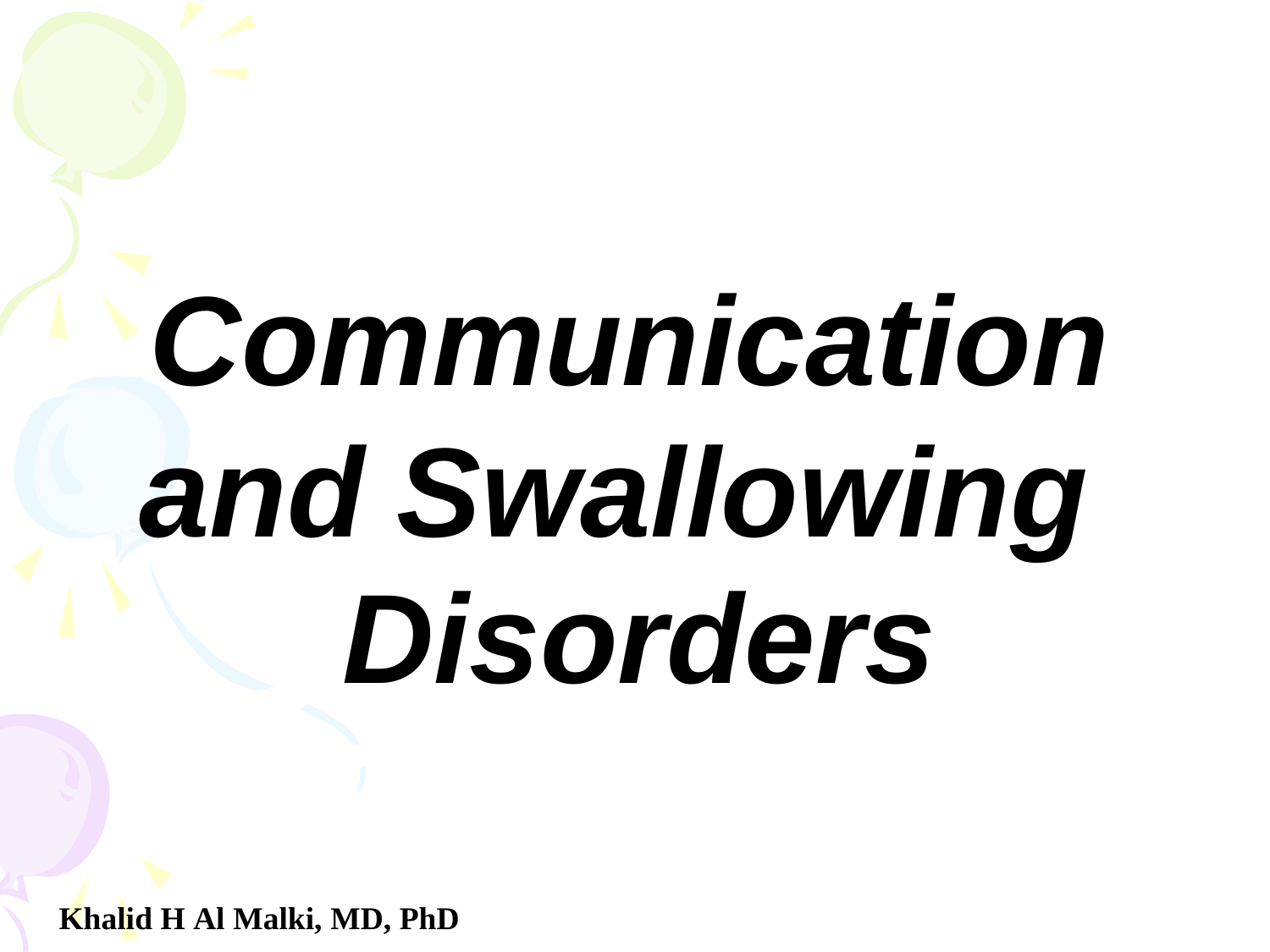

Communication
and Swallowing

Disorders

Khalid H Al Malki, MD, PhD